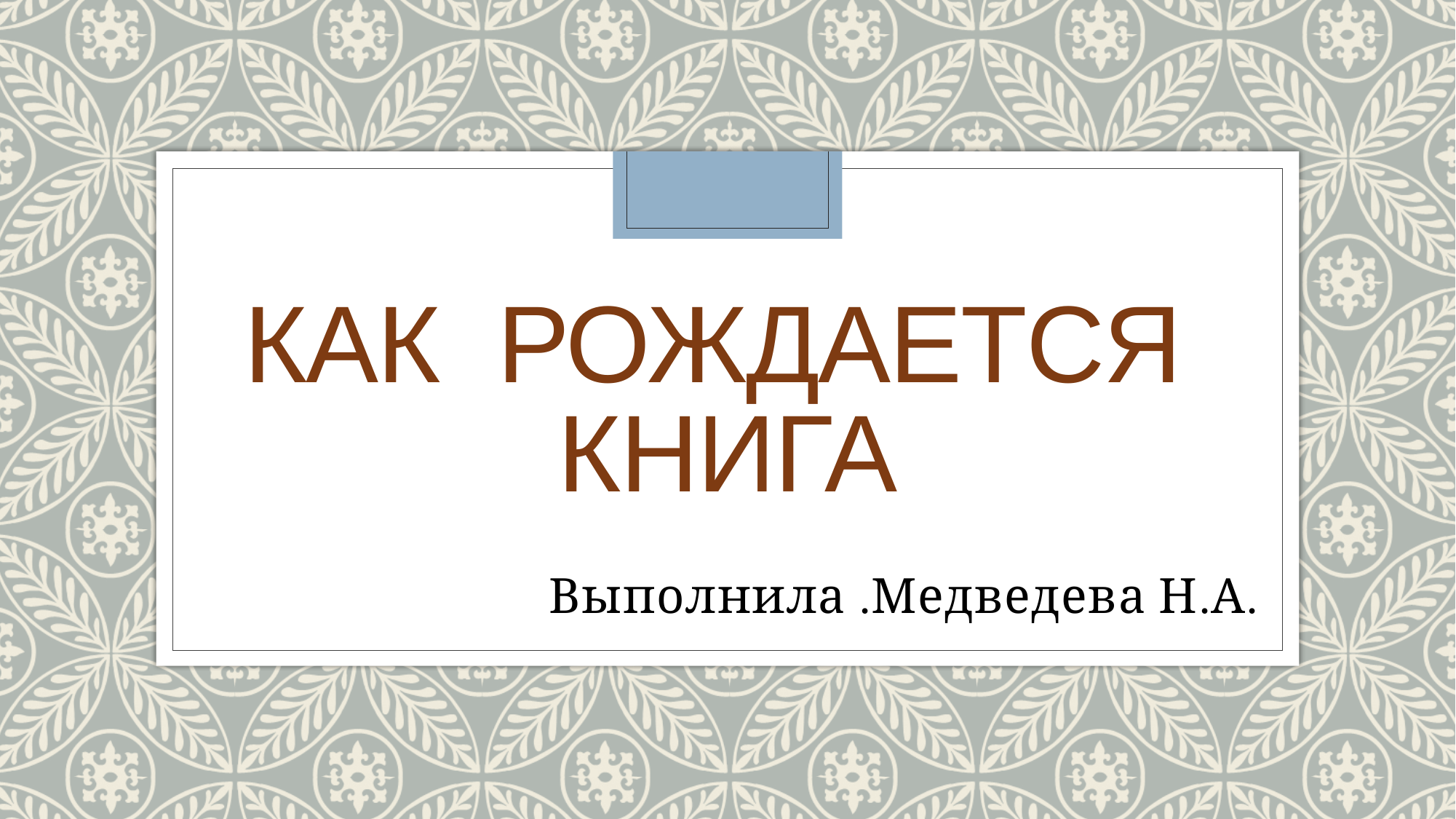

# КАК  РОЖДАЕТСЯ КНИГА
Выполнила .Медведева Н.А.